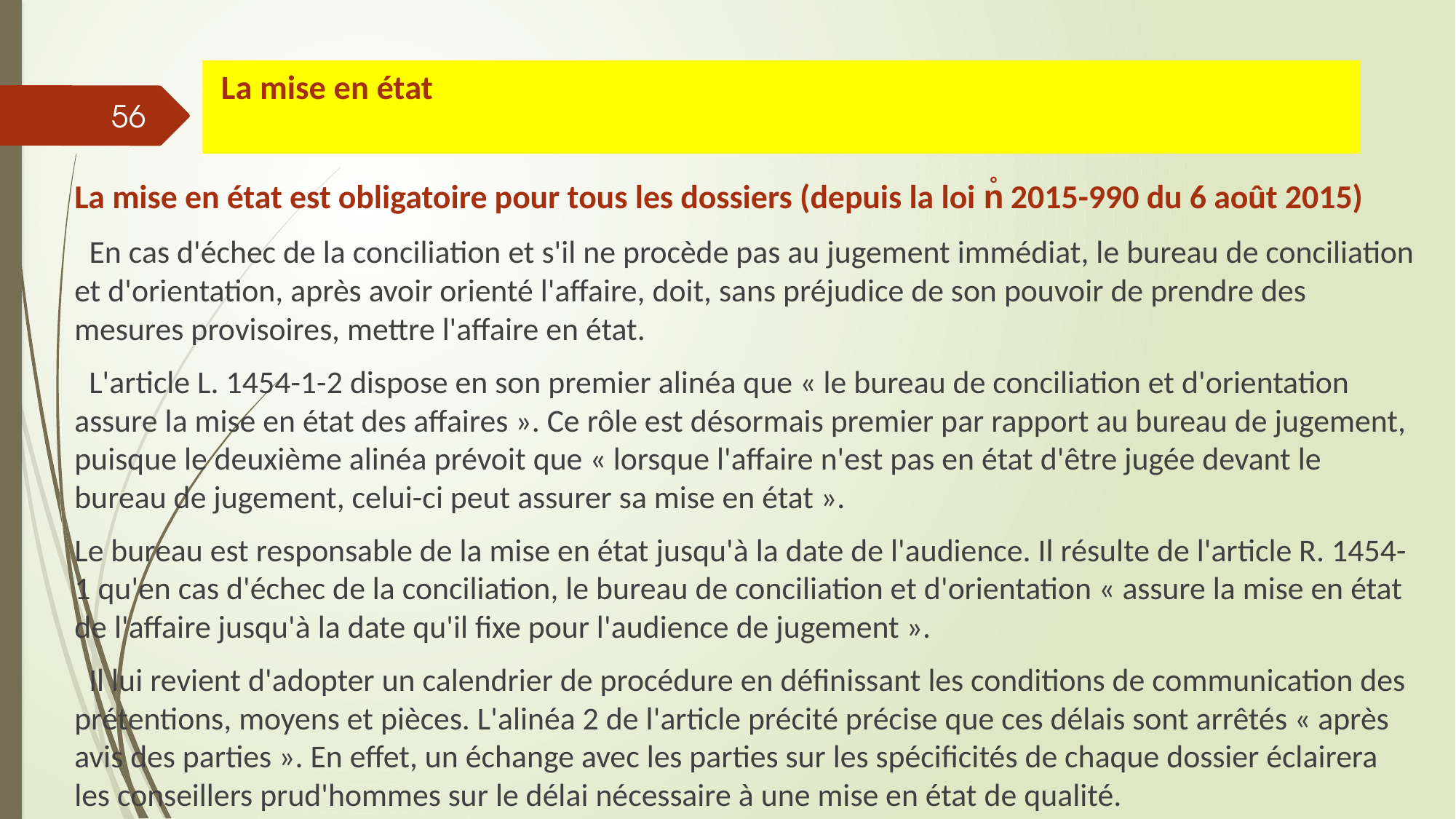

# La mise en état
56
La mise en état est obligatoire pour tous les dossiers (depuis la loi n̊ 2015-990 du 6 août 2015)
  En cas d'échec de la conciliation et s'il ne procède pas au jugement immédiat, le bureau de conciliation et d'orientation, après avoir orienté l'affaire, doit, sans préjudice de son pouvoir de prendre des mesures provisoires, mettre l'affaire en état.
  L'article L. 1454-1-2 dispose en son premier alinéa que « le bureau de conciliation et d'orientation assure la mise en état des affaires ». Ce rôle est désormais premier par rapport au bureau de jugement, puisque le deuxième alinéa prévoit que « lorsque l'affaire n'est pas en état d'être jugée devant le bureau de jugement, celui-ci peut assurer sa mise en état ».
Le bureau est responsable de la mise en état jusqu'à la date de l'audience. Il résulte de l'article R. 1454-1 qu'en cas d'échec de la conciliation, le bureau de conciliation et d'orientation « assure la mise en état de l'affaire jusqu'à la date qu'il fixe pour l'audience de jugement ».
  Il lui revient d'adopter un calendrier de procédure en définissant les conditions de communication des prétentions, moyens et pièces. L'alinéa 2 de l'article précité précise que ces délais sont arrêtés « après avis des parties ». En effet, un échange avec les parties sur les spécificités de chaque dossier éclairera les conseillers prud'hommes sur le délai nécessaire à une mise en état de qualité.